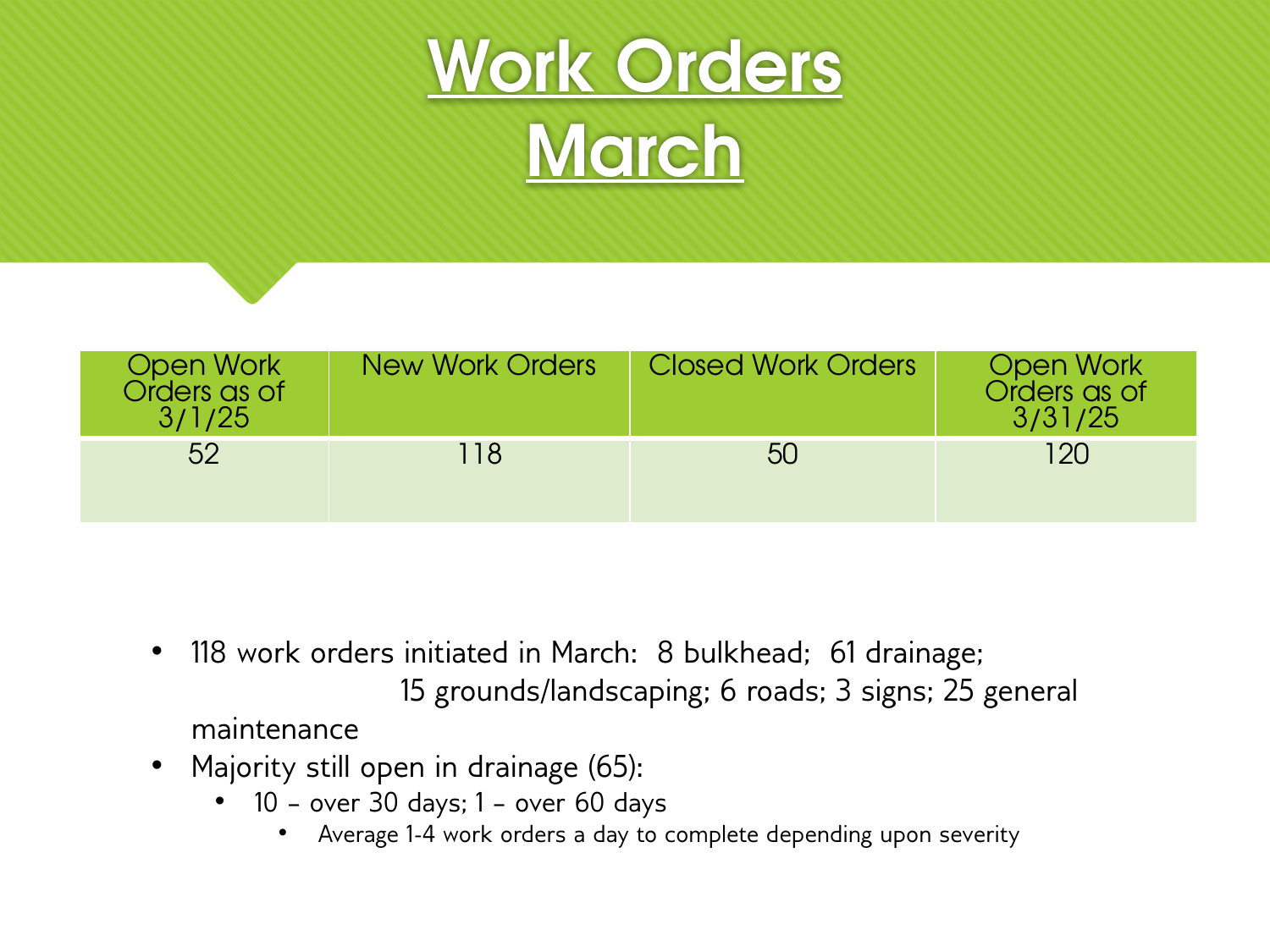

# Work Orders March
| Open Work Orders as of 3/1/25 | New Work Orders | Closed Work Orders | Open Work Orders as of 3/31/25 |
| --- | --- | --- | --- |
| 52 | 118 | 50 | 120 |
118 work orders initiated in March:  8 bulkhead;  61 drainage;                                       15 grounds/landscaping; 6 roads; 3 signs; 25 general maintenance
Majority still open in drainage (65):
10 – over 30 days; 1 – over 60 days
Average 1-4 work orders a day to complete depending upon severity